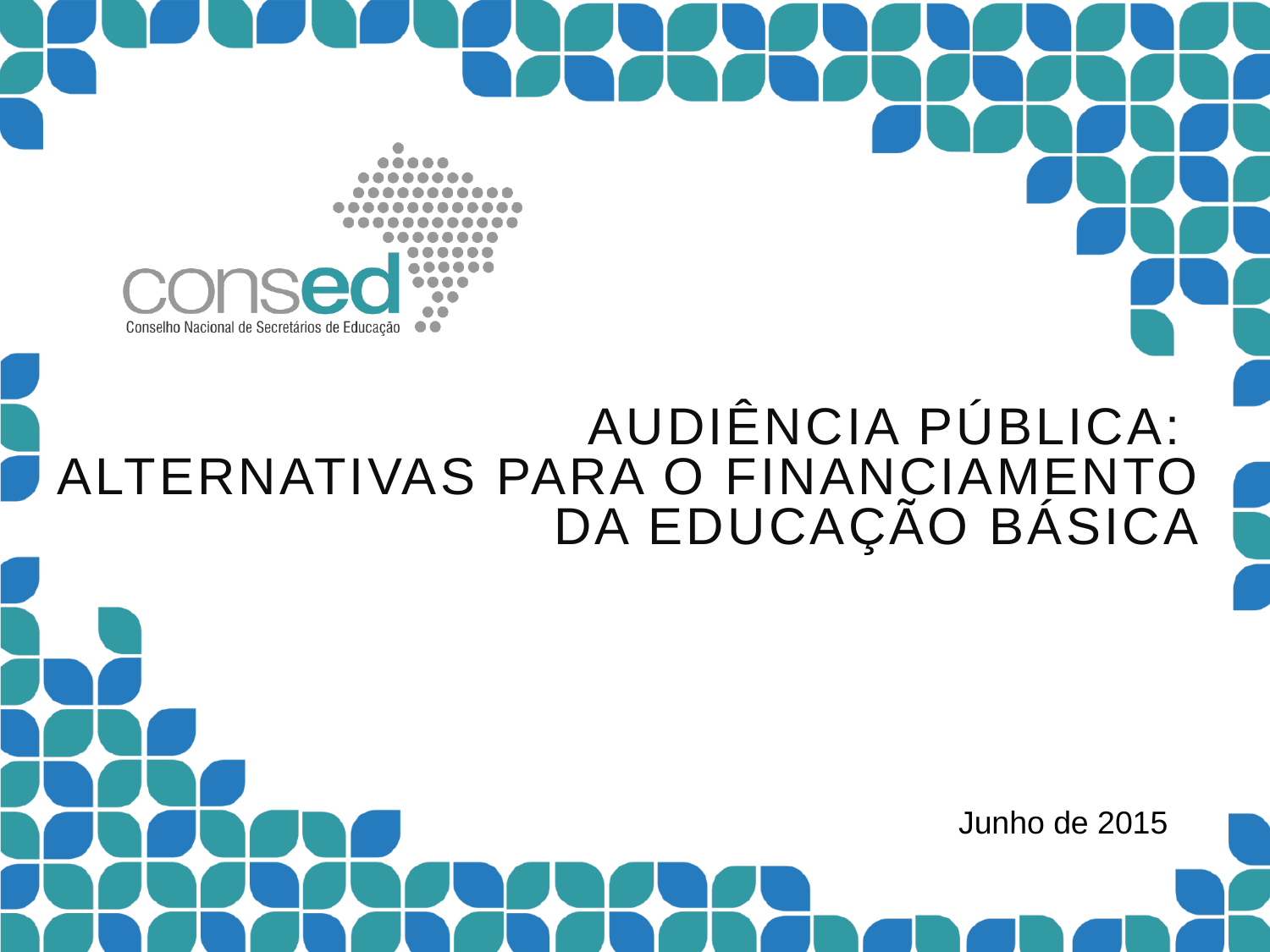

# Audiência pública: alternativas para o Financiamento da Educação Básica
Junho de 2015